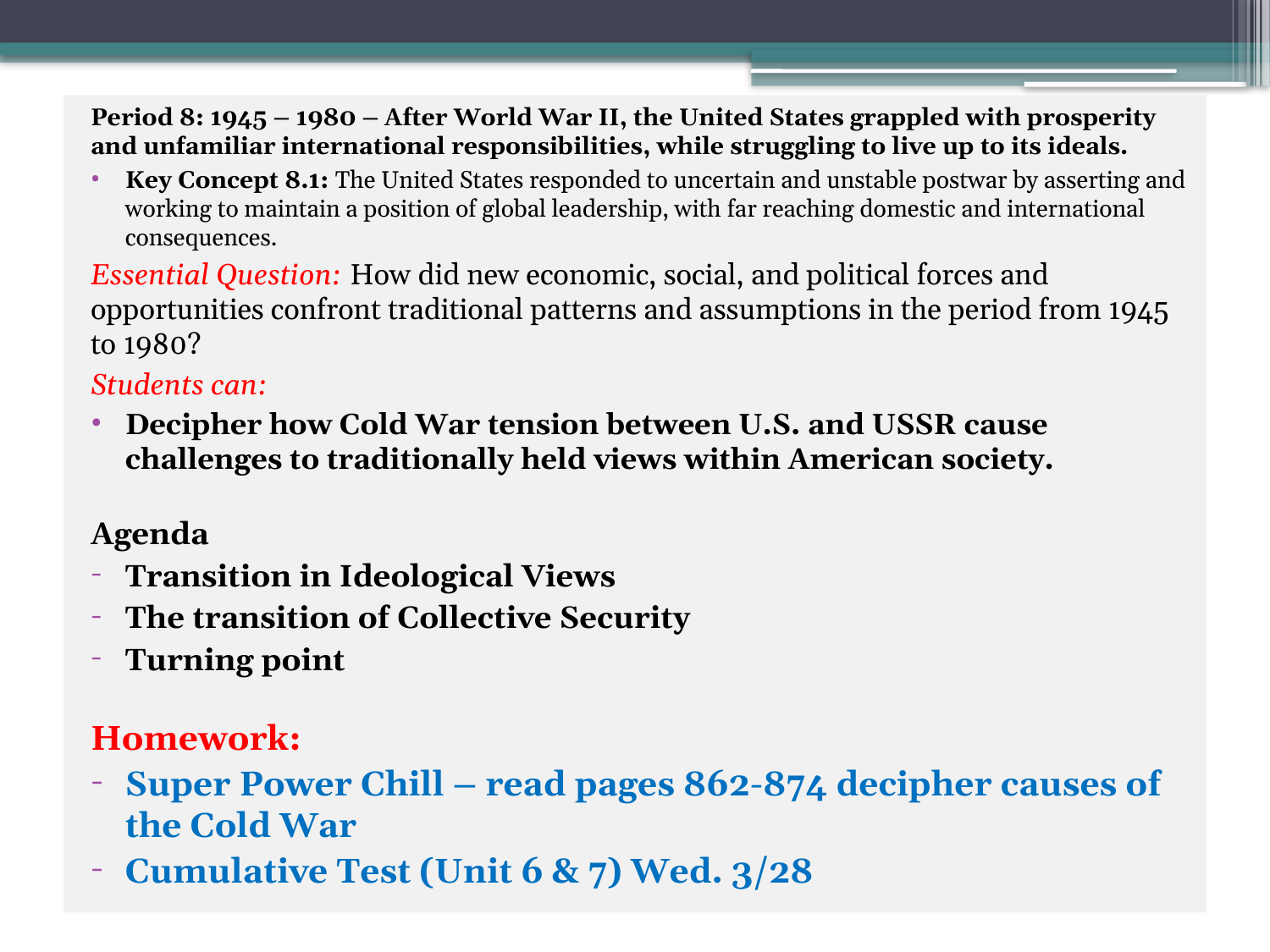

Period 8: 1945 – 1980 – After World War II, the United States grappled with prosperity and unfamiliar international responsibilities, while struggling to live up to its ideals.
Key Concept 8.1: The United States responded to uncertain and unstable postwar by asserting and working to maintain a position of global leadership, with far reaching domestic and international consequences.
Essential Question: How did new economic, social, and political forces and opportunities confront traditional patterns and assumptions in the period from 1945 to 1980?
Students can:
Decipher how Cold War tension between U.S. and USSR cause challenges to traditionally held views within American society.

Agenda
Transition in Ideological Views
The transition of Collective Security
Turning point

Homework:
Super Power Chill – read pages 862-874 decipher causes of the Cold War
Cumulative Test (Unit 6 & 7) Wed. 3/28